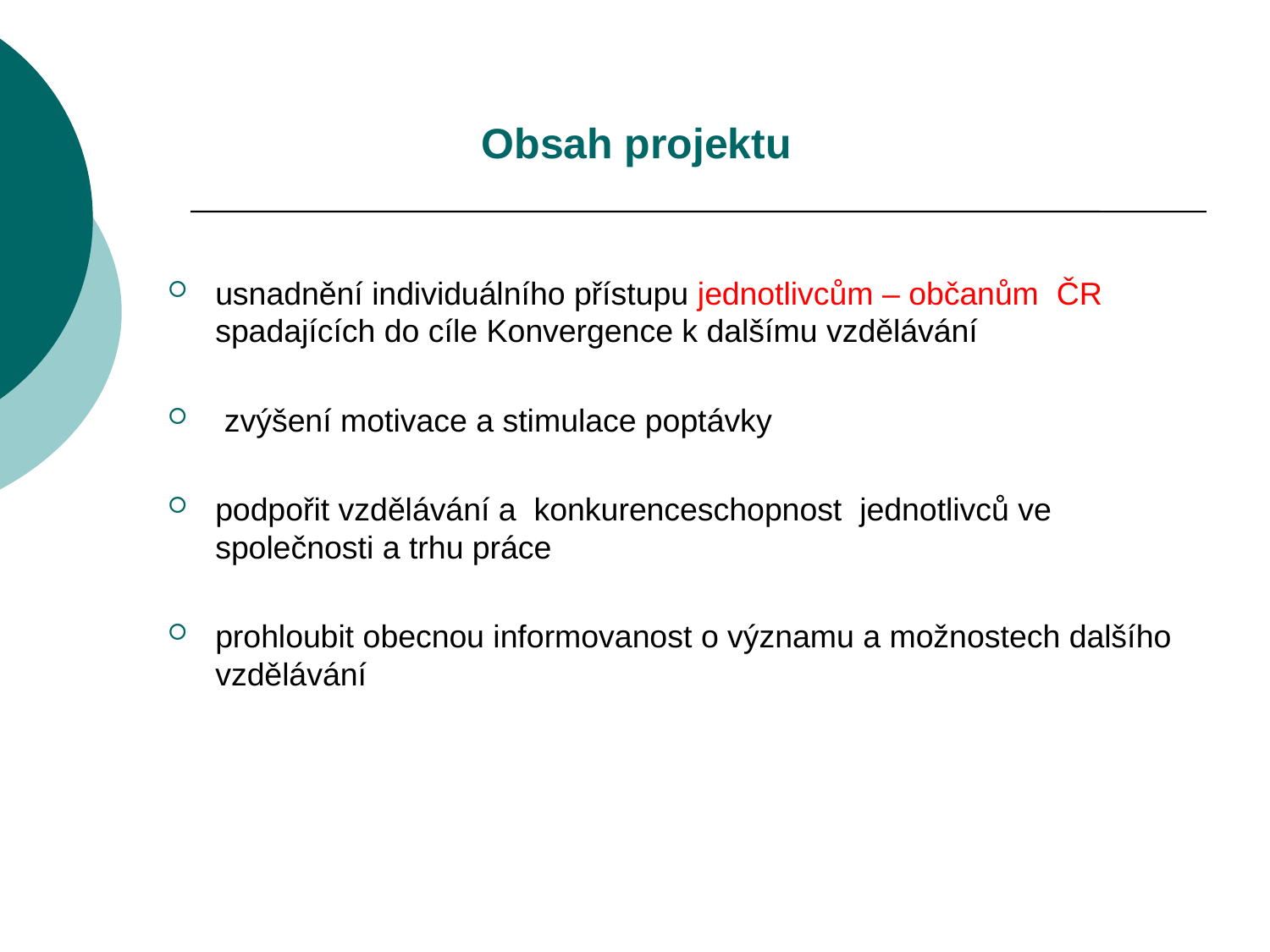

Obsah projektu

usnadnění individuálního přístupu jednotlivcům – občanům  ČR spadajících do cíle Konvergence k dalšímu vzdělávání

 zvýšení motivace a stimulace poptávky

podpořit vzdělávání a  konkurenceschopnost  jednotlivců ve společnosti a trhu práce

prohloubit obecnou informovanost o významu a možnostech dalšího vzdělávání